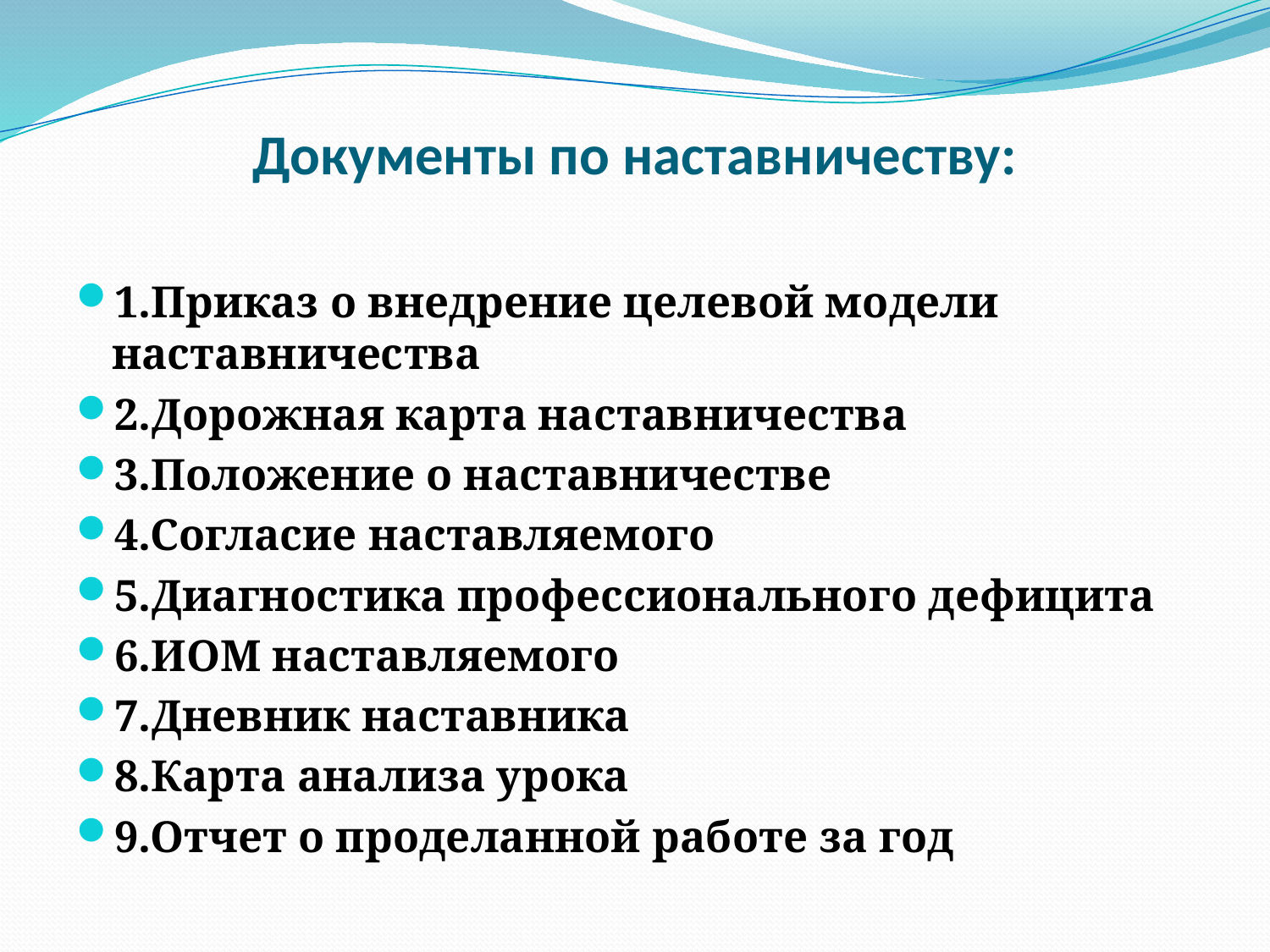

# Документы по наставничеству:
1.Приказ о внедрение целевой модели наставничества
2.Дорожная карта наставничества
3.Положение о наставничестве
4.Согласие наставляемого
5.Диагностика профессионального дефицита
6.ИОМ наставляемого
7.Дневник наставника
8.Карта анализа урока
9.Отчет о проделанной работе за год